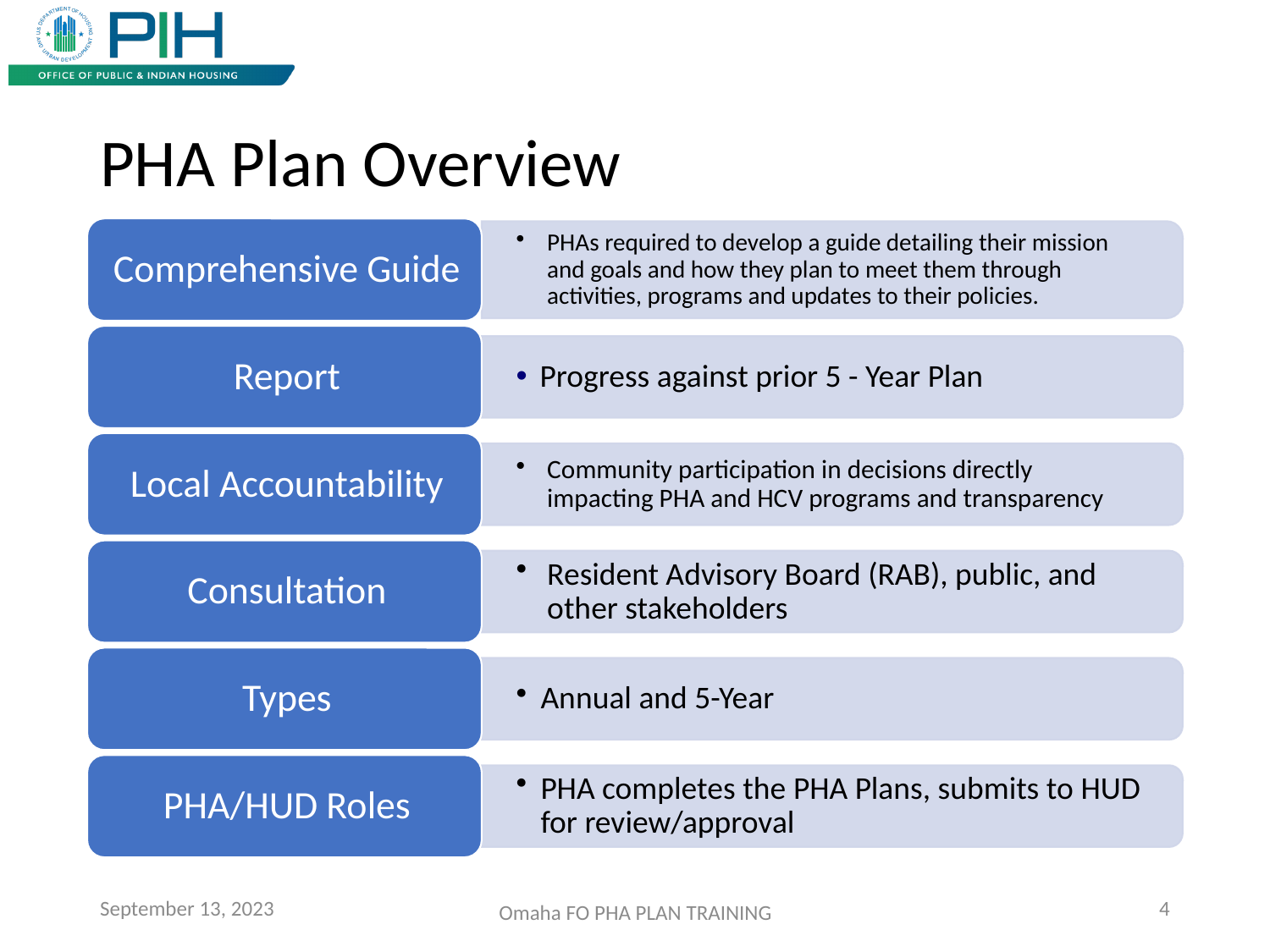

# PHA Plan Overview
PHAs required to develop a guide detailing their mission and goals and how they plan to meet them through activities, programs and updates to their policies.
Comprehensive Guide
Progress against prior 5 - Year Plan
Report
Community participation in decisions directly impacting PHA and HCV programs and transparency
Local Accountability
Resident Advisory Board (RAB), public, and other stakeholders
Consultation
Annual and 5-Year
Types
PHA completes the PHA Plans, submits to HUD for review/approval
PHA/HUD Roles
September 13, 2023
4
Omaha FO PHA PLAN TRAINING